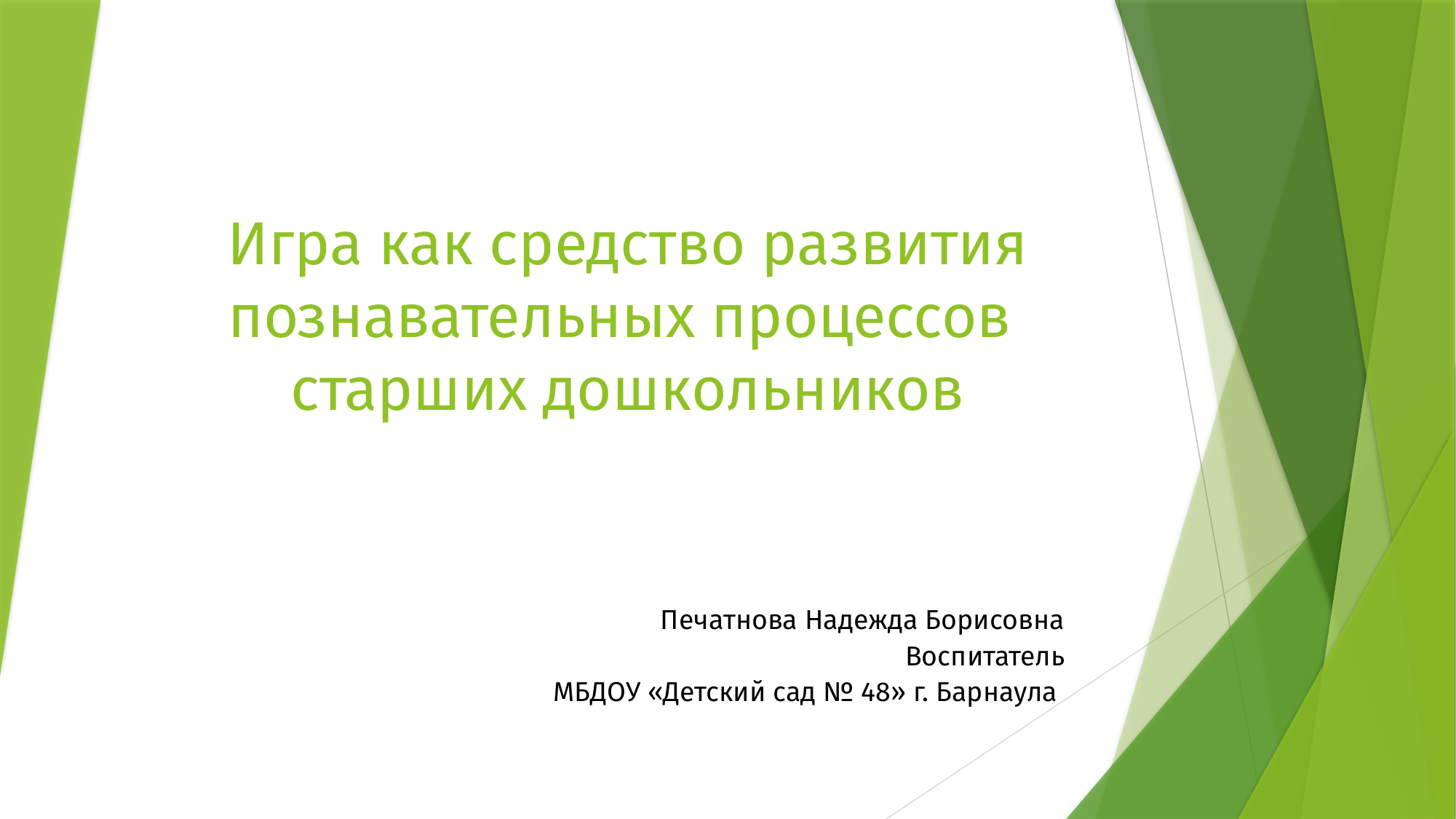

# Игра как средство развития познавательных процессов  старших дошкольников
Печатнова Надежда Борисовна
Воспитатель
МБДОУ «Детский сад № 48» г. Барнаула